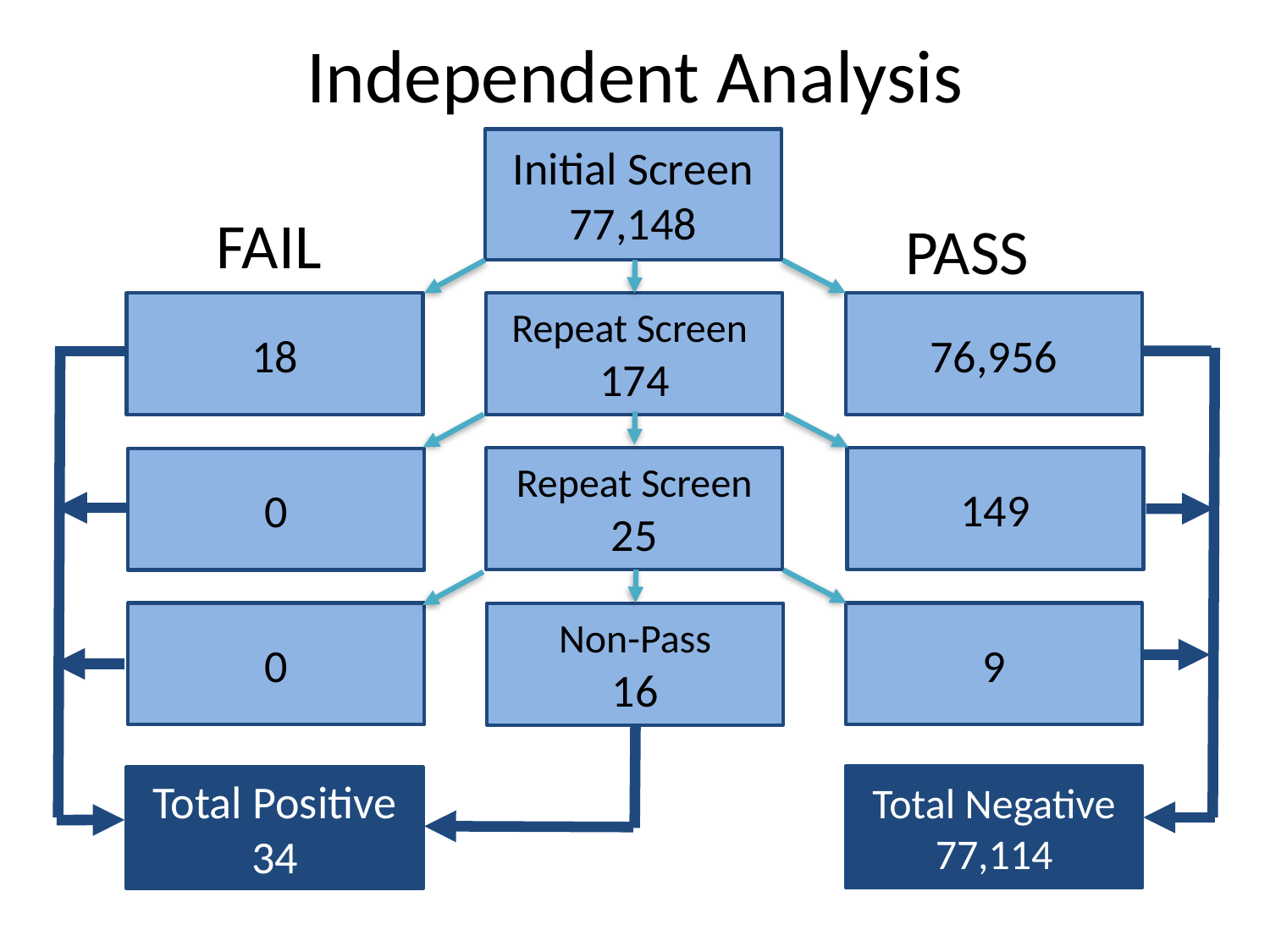

# Independent Analysis
Initial Screen
77,148
FAIL
PASS
18
Repeat Screen
174
76,956
Repeat Screen
25
149
0
0
9
Non-Pass
16
Total Negative
77,114
Total Positive
34